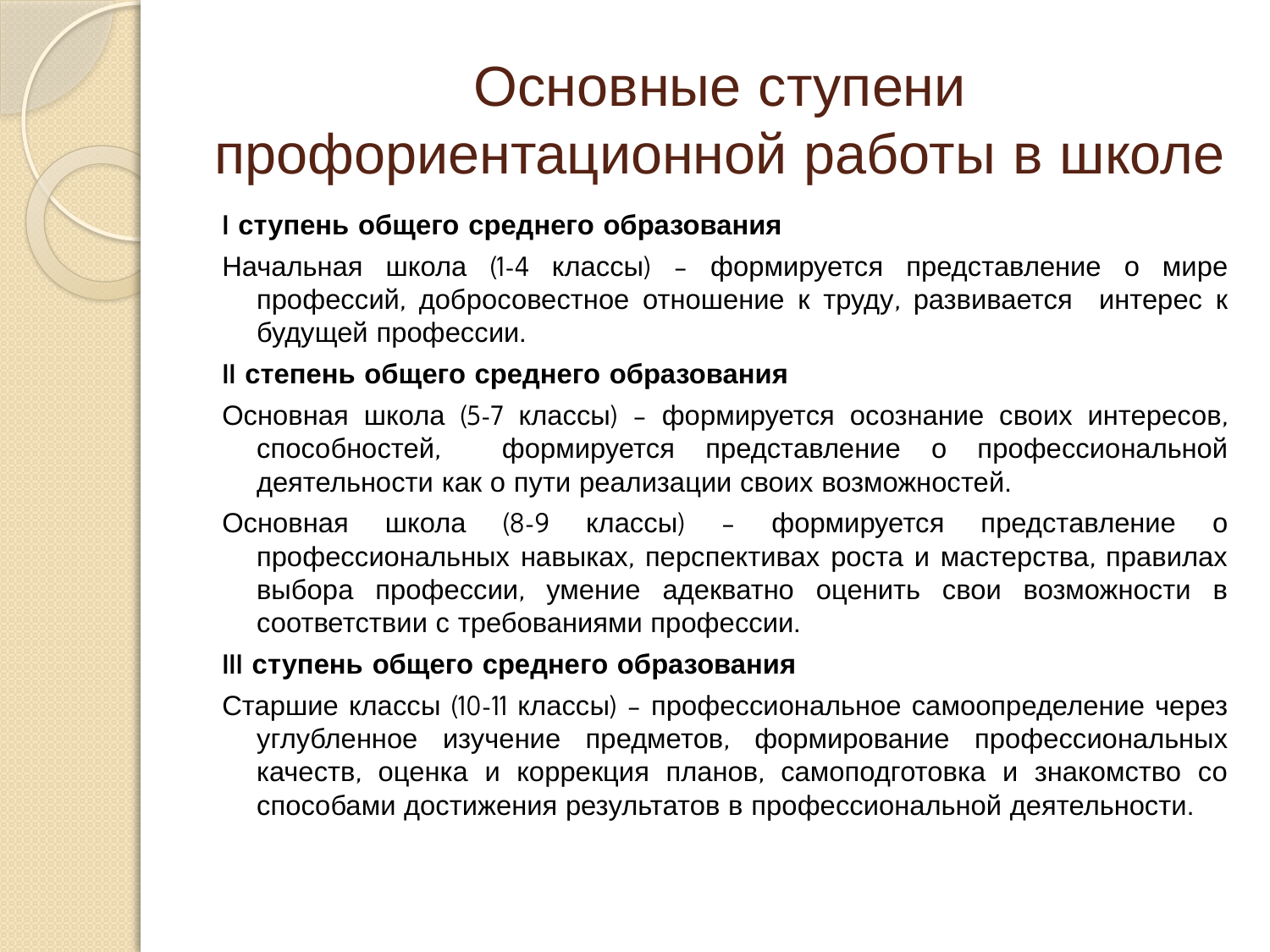

# Основные ступени профориентационной работы в школе
I ступень общего среднего образования
Начальная школа (1-4 классы) – формируется представление о мире профессий, добросовестное отношение к труду, развивается  интерес к будущей профессии.
II степень общего среднего образования
Основная школа (5-7 классы) – формируется осознание своих интересов, способностей,  формируется представление о профессиональной деятельности как о пути реализации своих возможностей.
Основная школа (8-9 классы) – формируется представление о профессиональных навыках, перспективах роста и мастерства, правилах выбора профессии, умение адекватно оценить свои возможности в соответствии с требованиями профессии.
III ступень общего среднего образования
Старшие классы (10-11 классы) – профессиональное самоопределение через углубленное изучение предметов, формирование профессиональных качеств, оценка и коррекция планов, самоподготовка и знакомство со способами достижения результатов в профессиональной деятельности.